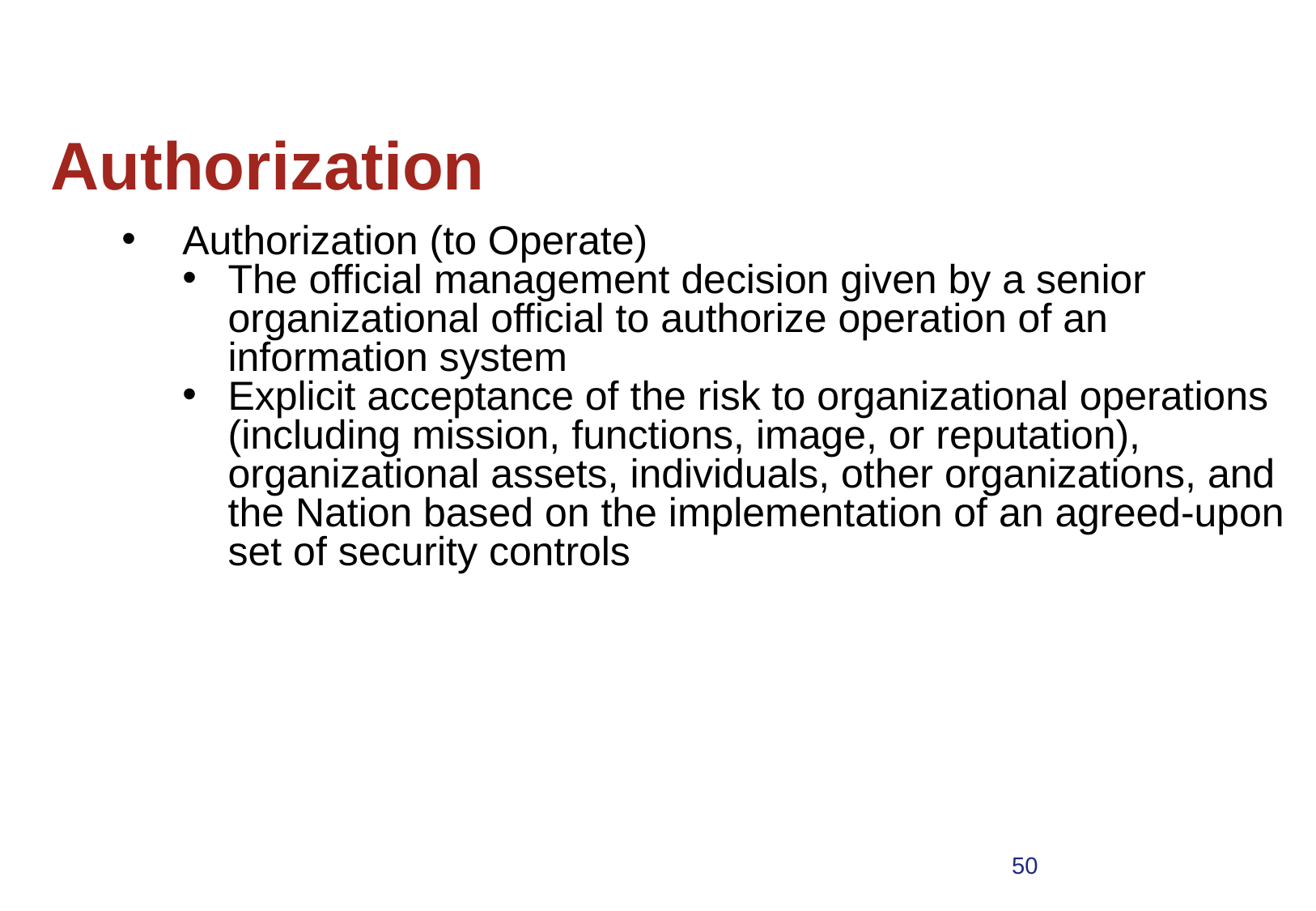

# Authorization
Authorization (to Operate)
The official management decision given by a senior organizational official to authorize operation of an information system
Explicit acceptance of the risk to organizational operations (including mission, functions, image, or reputation), organizational assets, individuals, other organizations, and the Nation based on the implementation of an agreed-upon set of security controls
50